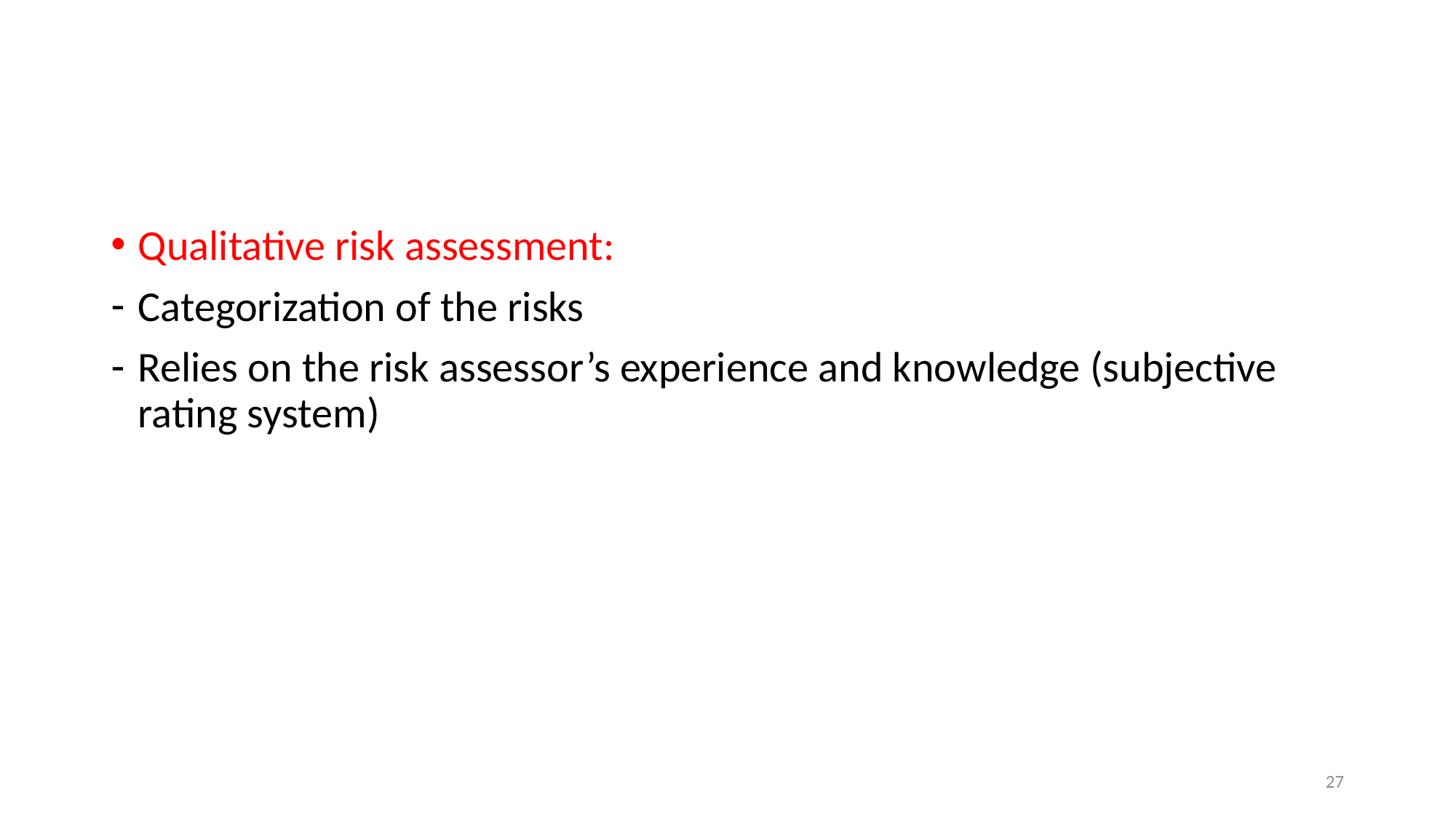

#
Qualitative risk assessment:
Categorization of the risks
Relies on the risk assessor’s experience and knowledge (subjective rating system)
27